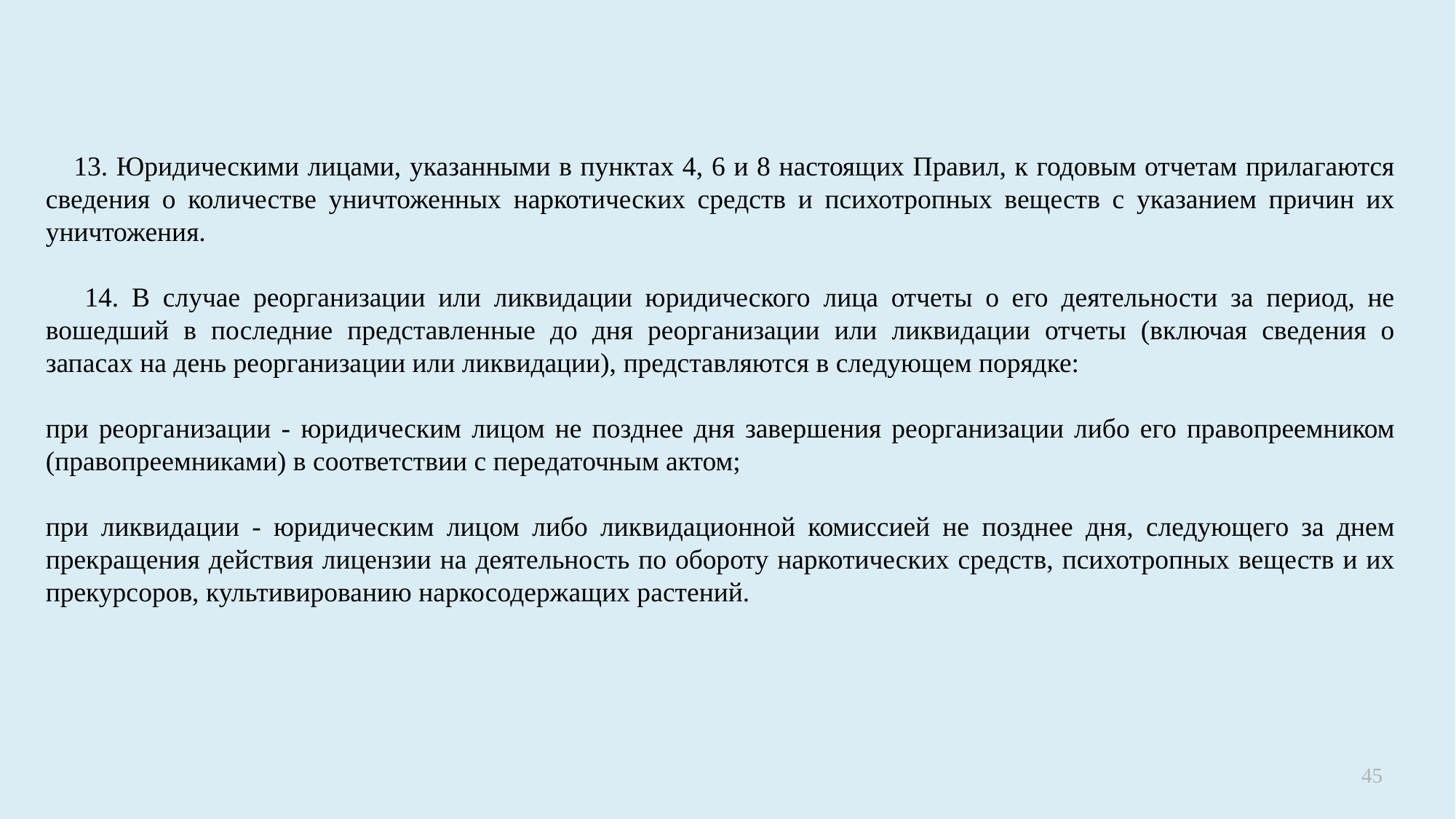

13. Юридическими лицами, указанными в пунктах 4, 6 и 8 настоящих Правил, к годовым отчетам прилагаются сведения о количестве уничтоженных наркотических средств и психотропных веществ с указанием причин их уничтожения.

   14. В случае реорганизации или ликвидации юридического лица отчеты о его деятельности за период, не вошедший в последние представленные до дня реорганизации или ликвидации отчеты (включая сведения о запасах на день реорганизации или ликвидации), представляются в следующем порядке:

при реорганизации - юридическим лицом не позднее дня завершения реорганизации либо его правопреемником (правопреемниками) в соответствии с передаточным актом;

при ликвидации - юридическим лицом либо ликвидационной комиссией не позднее дня, следующего за днем прекращения действия лицензии на деятельность по обороту наркотических средств, психотропных веществ и их прекурсоров, культивированию наркосодержащих растений.

45